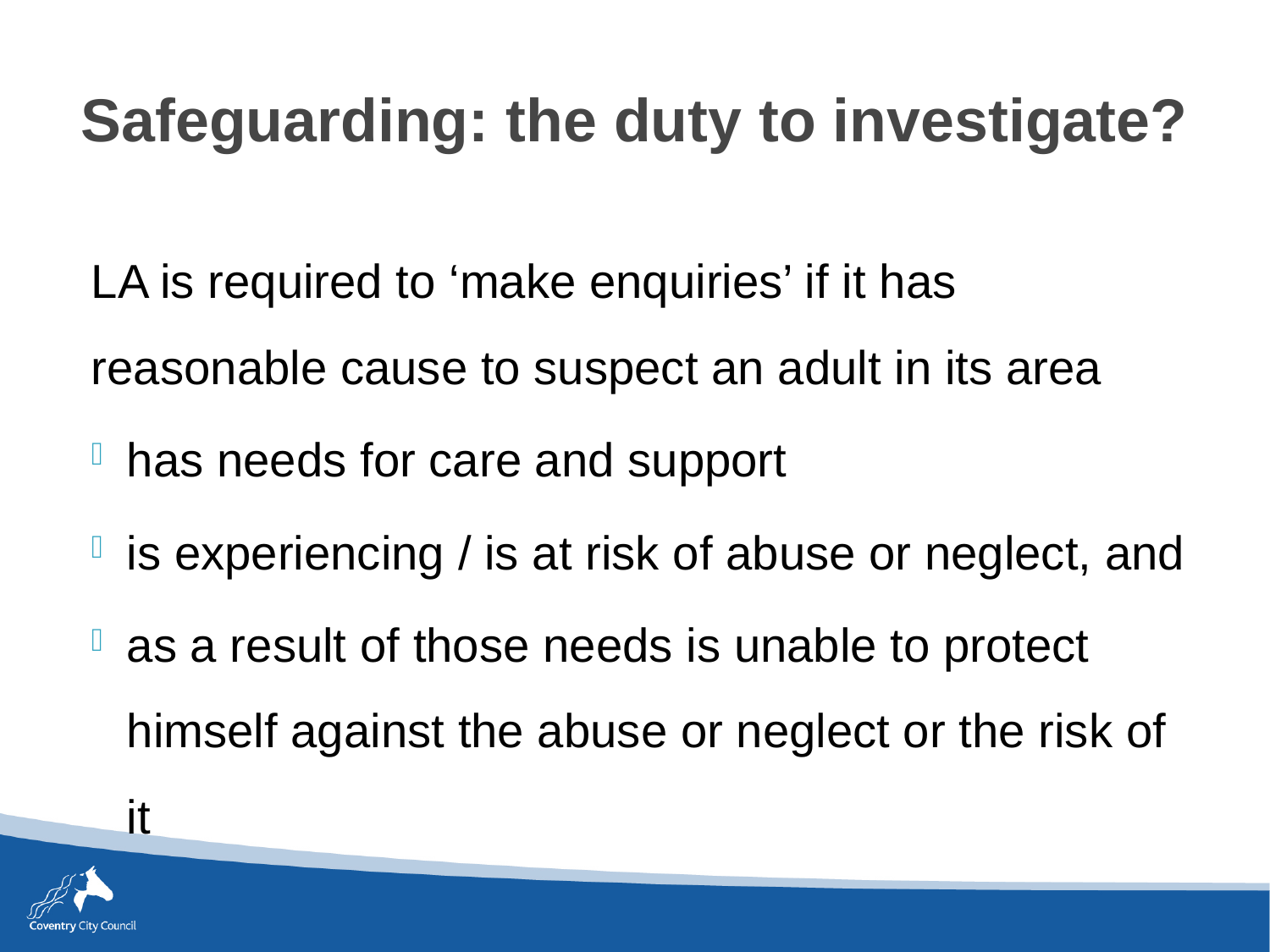

# Safeguarding: the duty to investigate?
LA is required to ‘make enquiries’ if it has reasonable cause to suspect an adult in its area
has needs for care and support
is experiencing / is at risk of abuse or neglect, and
as a result of those needs is unable to protect himself against the abuse or neglect or the risk of it